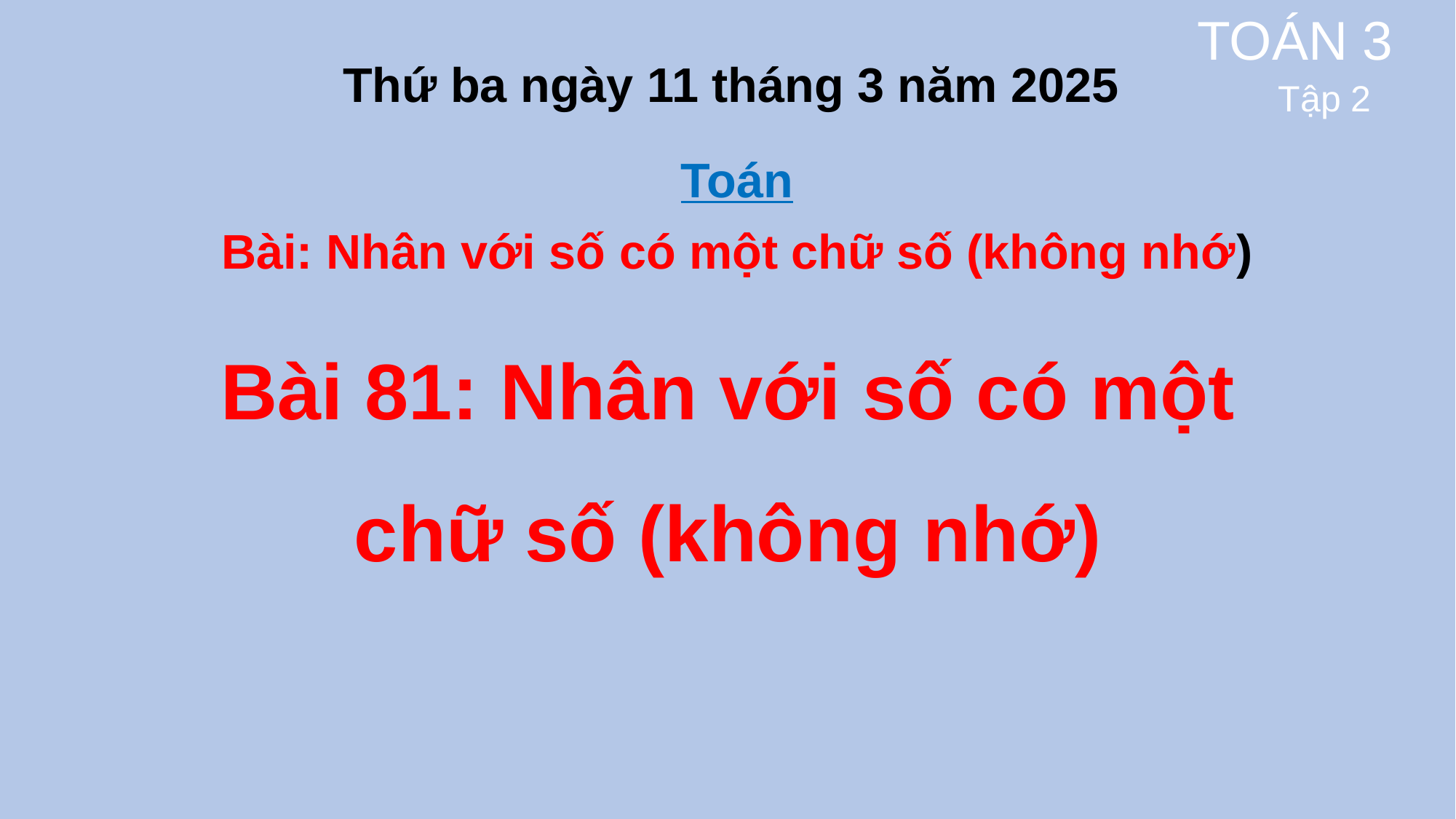

TOÁN 3
Thứ ba ngày 11 tháng 3 năm 2025
Tập 2
Toán
Bài: Nhân với số có một chữ số (không nhớ)
Bài 81: Nhân với số có một chữ số (không nhớ)